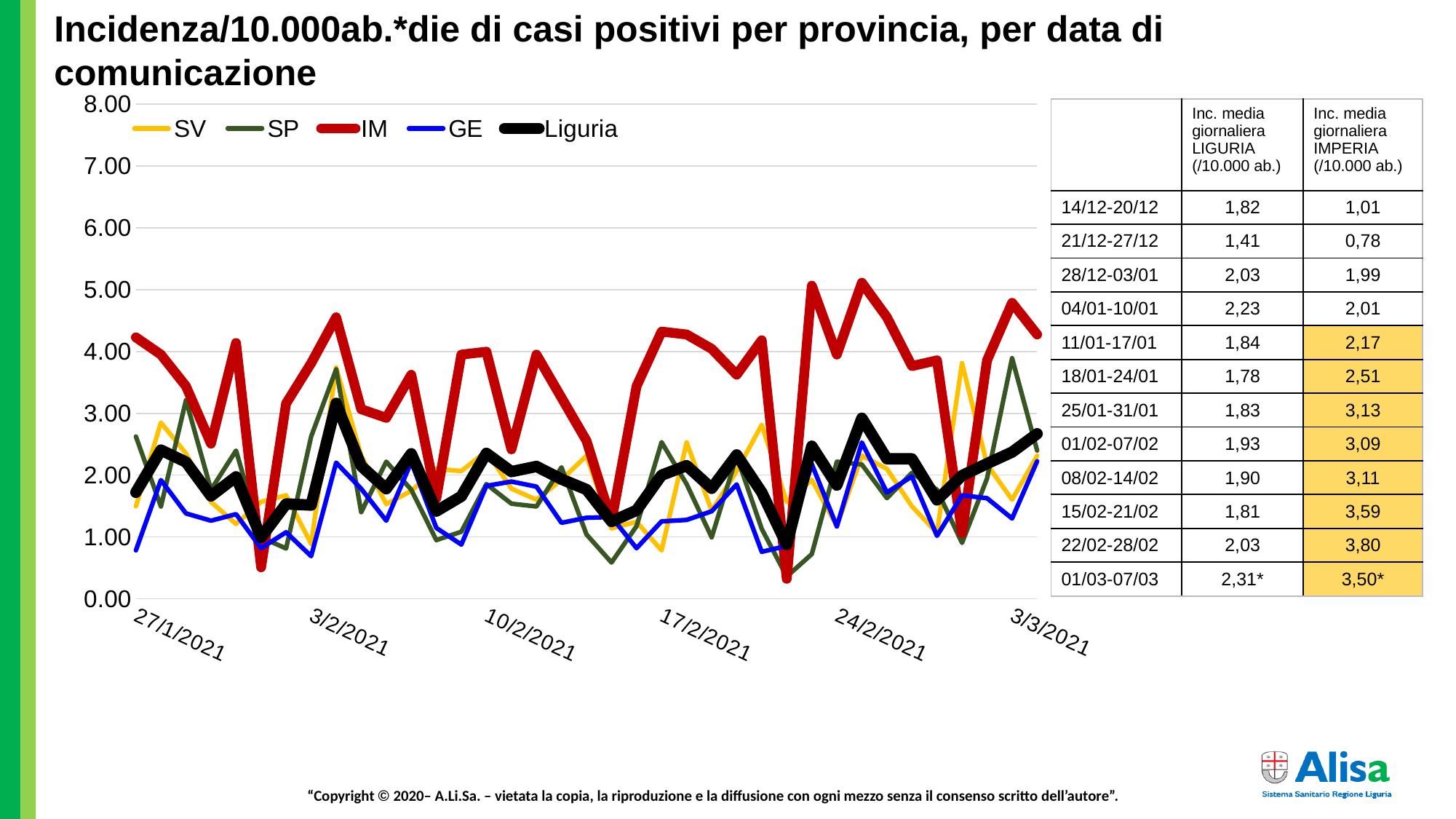

Incidenza/10.000ab.*die di casi positivi per provincia, per data di comunicazione

### Chart

| Category | SV | SP | IM | GE | Liguria |
|---|---|---|---|---|---|
| 44223 | 1.4962593516209475 | 2.6244343891402715 | 4.227760123394845 | 0.7844523878379438 | 1.721866348347105 |
| 44224 | 2.8500178126113287 | 1.4932126696832577 | 3.9490067086655145 | 1.920152113513773 | 2.40545373757854 |
| 44225 | 2.3512646954043466 | 3.2126696832579187 | 3.4379587816617425 | 1.3815728621623486 | 2.2119856085507754 |
| 44226 | 1.5675097969362308 | 1.7647058823529413 | 2.5087807325639737 | 1.2644904162163872 | 1.6638259096387755 |
| 44227 | 1.2112575703598147 | 2.3981900452488687 | 4.1348423184850684 | 1.3698646175677527 | 1.973374916083199 |
| 44228 | 1.5675097969362308 | 0.995475113122172 | 0.5110479270037724 | 0.8195771216217324 | 0.9931363956758584 |
| 44229 | 1.6743854649091556 | 0.8144796380090498 | 3.159205366932411 | 1.0771585027028483 | 1.534847156953599 |
| 44230 | 0.8906305664410402 | 2.6244343891402715 | 3.8096300013008486 | 0.6907864310811743 | 1.5155003440508226 |
| 44231 | 3.7406483790523692 | 3.7104072398190047 | 4.5529724405790635 | 2.2011499837840813 | 3.159979440786822 |
| 44232 | 2.3156394727467045 | 1.4027149321266967 | 3.0662875620226346 | 1.779653178378619 | 2.147496232208187 |
| 44233 | 1.5318845742785894 | 2.2171945701357467 | 2.9269108546579696 | 1.2644904162163872 | 1.7799067870554346 |
| 44234 | 1.7456359102244388 | 1.7647058823529413 | 3.623794391481296 | 2.2128582283786775 | 2.3474132988702108 |
| 44235 | 2.101888136800855 | 0.9502262443438914 | 1.6260615859210943 | 1.1474079702704254 | 1.4187662795369405 |
| 44236 | 2.0662629141432136 | 1.0859728506787332 | 3.9490067086655145 | 0.8781183445947132 | 1.6573769720045166 |
| 44237 | 2.386889918061988 | 1.8552036199095023 | 3.9954656111204025 | 1.8264861567570037 | 2.3538622365044697 |
| 44238 | 1.7812611328820804 | 1.5384615384615385 | 2.415862927654197 | 1.8967356243245805 | 2.0572111053285638 |
| 44239 | 1.6031350195938725 | 1.4932126696832577 | 3.9490067086655145 | 1.8147779121624072 | 2.1410472945739283 |
| 44240 | 1.9237620235126471 | 2.1266968325791855 | 3.2521231718421886 | 1.2293656824325985 | 1.934681290277646 |
| 44241 | 2.3156394727467045 | 1.0407239819004523 | 2.5552396350188626 | 1.311323394594772 | 1.7670089117869168 |
| 44242 | 1.1400071250445314 | 0.5882352941176471 | 1.2543903662819869 | 1.323031639189368 | 1.2510939010462112 |
| 44243 | 1.2468827930174562 | 1.1764705882352942 | 3.4379587816617425 | 0.8195771216217324 | 1.4316641548054583 |
| 44244 | 0.7837548984681154 | 2.5339366515837103 | 4.3206779283046215 | 1.2527821716217908 | 1.9991706666202345 |
| 44245 | 2.5293908086925545 | 1.8552036199095023 | 4.2742190258497335 | 1.2761986608109832 | 2.153945169842446 |
| 44246 | 1.4250089063056643 | 0.995475113122172 | 4.0419245135752915 | 1.4166975959461374 | 1.786355724689693 |
| 44247 | 2.0662629141432136 | 2.3076923076923075 | 3.623794391481296 | 1.8499026459461958 | 2.328066485967434 |
| 44248 | 2.8143925899536875 | 1.1312217194570136 | 4.1813012209399565 | 0.7610358986487515 | 1.721866348347105 |
| 44249 | 1.5675097969362308 | 0.36199095022624433 | 0.32521231718421884 | 0.8547018554055208 | 0.8770555182591997 |
| 44250 | 1.9237620235126471 | 0.7239819004524887 | 5.064020367582836 | 2.177733494594889 | 2.4699431139211283 |
| 44251 | 1.1756323477021733 | 2.2171945701357467 | 3.9490067086655145 | 1.1708244594596178 | 1.8379472257637637 |
| 44252 | 2.3156394727467045 | 2.1719457013574663 | 5.110479270037725 | 2.5289808324327745 | 2.9213687483192454 |
| 44253 | 2.101888136800855 | 1.6289592760180995 | 4.5529724405790635 | 1.7211119554056382 | 2.2635771096248463 |
| 44254 | 1.4962593516209475 | 2.0361990950226243 | 3.763171098845961 | 1.9786933364867536 | 2.2635771096248463 |
| 44255 | 1.0687566797292483 | 1.7647058823529413 | 3.856088903755738 | 1.0186172797298674 | 1.5993365332961873 |
| 44256 | 3.8118988243676526 | 0.9049773755656109 | 1.0685547564624334 | 1.6742789770272535 | 1.9927217289859755 |
| 44257 | 2.173138582116138 | 1.9457013574660635 | 3.856088903755738 | 1.6274459986488687 | 2.1861898580137398 |
| 44258 | 1.6031350195938725 | 3.891402714932127 | 4.785266952853506 | 1.2996151500001756 | 2.373209049407246 |
| 44259 | 2.3156394727467045 | 2.3981900452488687 | 4.2742190258497335 | 2.2245664729732737 | 2.669860180583152 |
|  | Inc. media giornaliera LIGURIA (/10.000 ab.) | Inc. media giornaliera IMPERIA (/10.000 ab.) |
| --- | --- | --- |
| 14/12-20/12 | 1,82 | 1,01 |
| 21/12-27/12 | 1,41 | 0,78 |
| 28/12-03/01 | 2,03 | 1,99 |
| 04/01-10/01 | 2,23 | 2,01 |
| 11/01-17/01 | 1,84 | 2,17 |
| 18/01-24/01 | 1,78 | 2,51 |
| 25/01-31/01 | 1,83 | 3,13 |
| 01/02-07/02 | 1,93 | 3,09 |
| 08/02-14/02 | 1,90 | 3,11 |
| 15/02-21/02 | 1,81 | 3,59 |
| 22/02-28/02 | 2,03 | 3,80 |
| 01/03-07/03 | 2,31\* | 3,50\* |